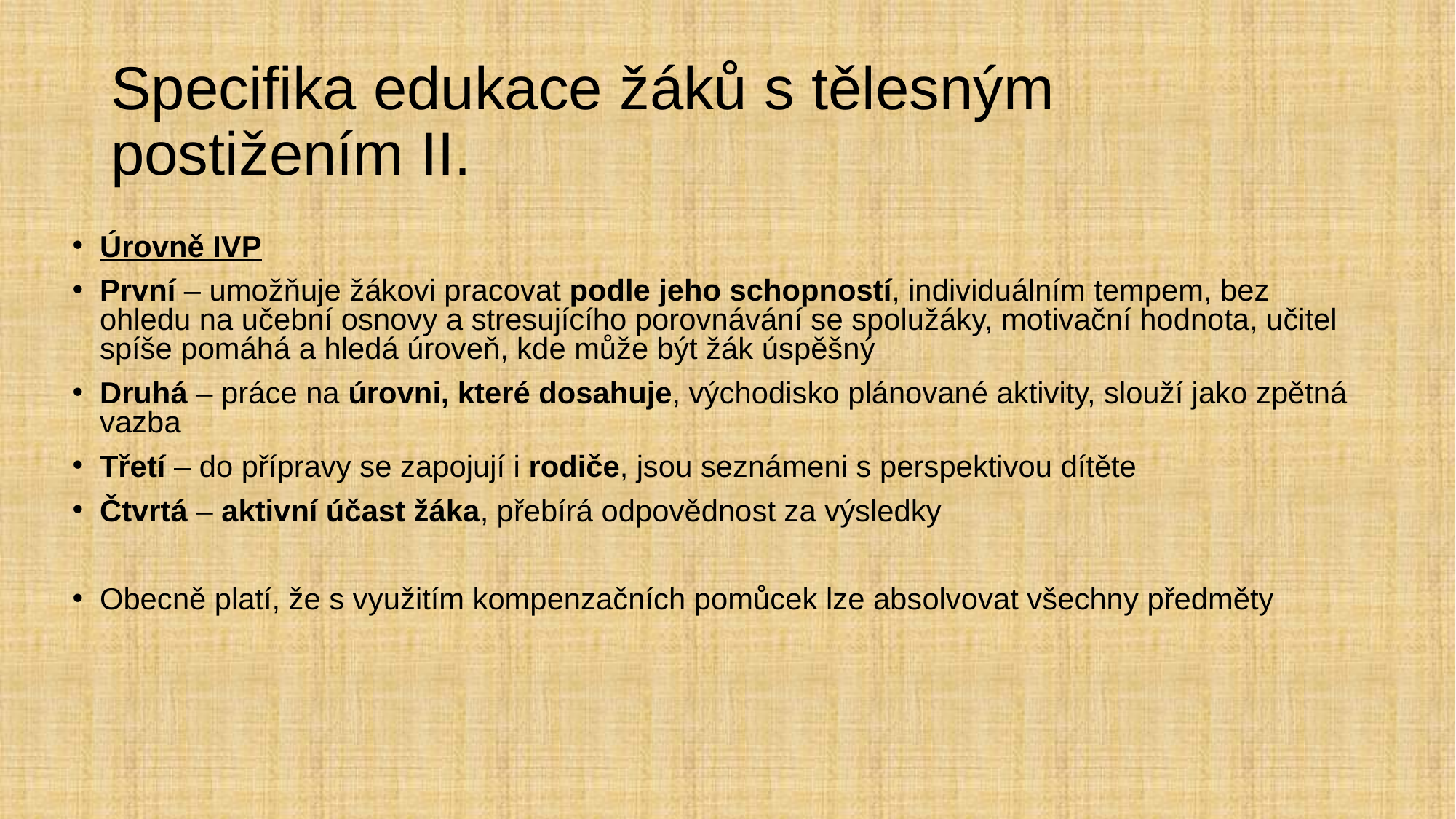

# Specifika edukace žáků s tělesným postižením II.
Úrovně IVP
První – umožňuje žákovi pracovat podle jeho schopností, individuálním tempem, bez ohledu na učební osnovy a stresujícího porovnávání se spolužáky, motivační hodnota, učitel spíše pomáhá a hledá úroveň, kde může být žák úspěšný
Druhá – práce na úrovni, které dosahuje, východisko plánované aktivity, slouží jako zpětná vazba
Třetí – do přípravy se zapojují i rodiče, jsou seznámeni s perspektivou dítěte
Čtvrtá – aktivní účast žáka, přebírá odpovědnost za výsledky

Obecně platí, že s využitím kompenzačních pomůcek lze absolvovat všechny předměty